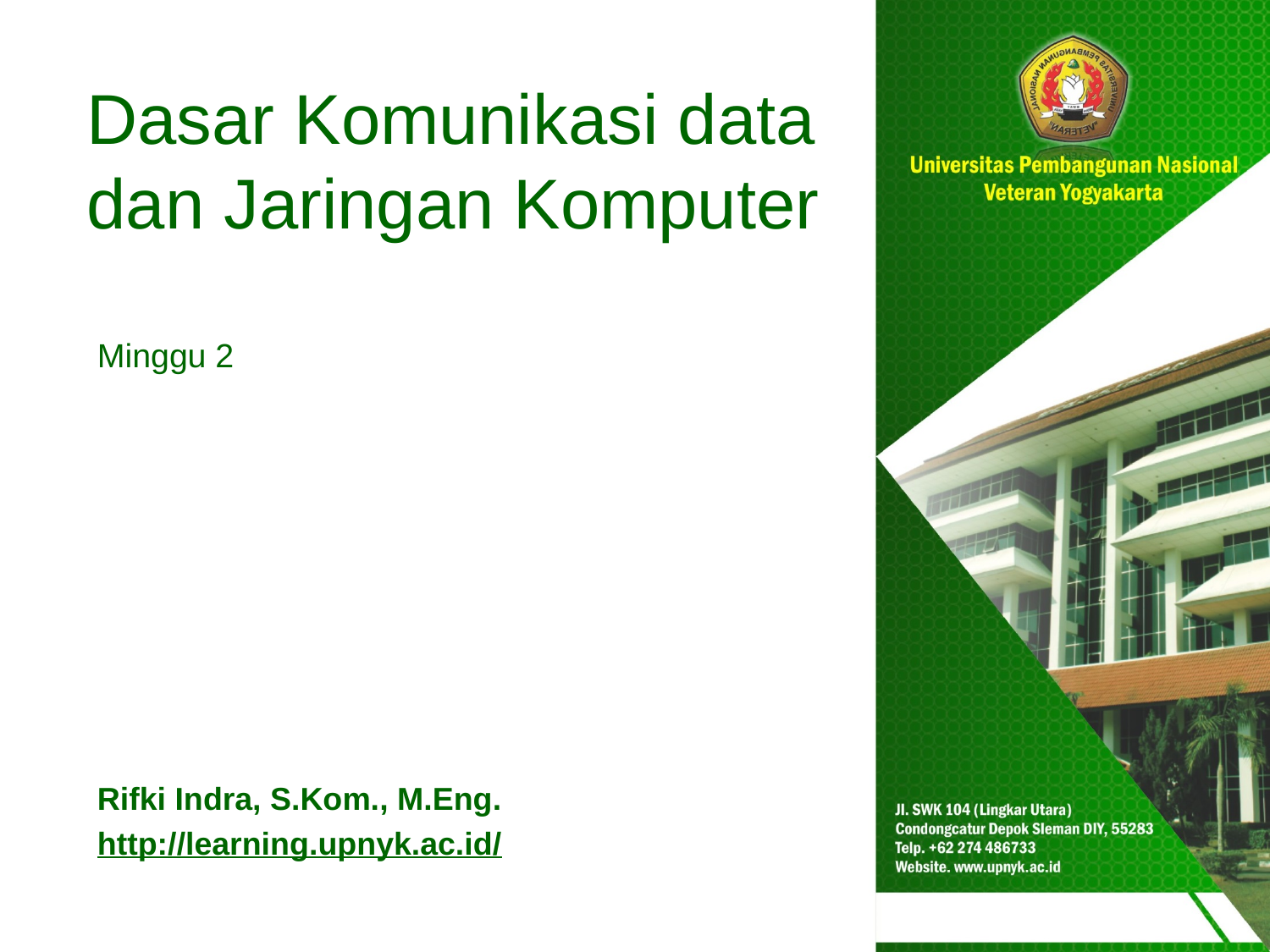

# Dasar Komunikasi data dan Jaringan Komputer
Minggu 2
Rifki Indra, S.Kom., M.Eng.
http://learning.upnyk.ac.id/